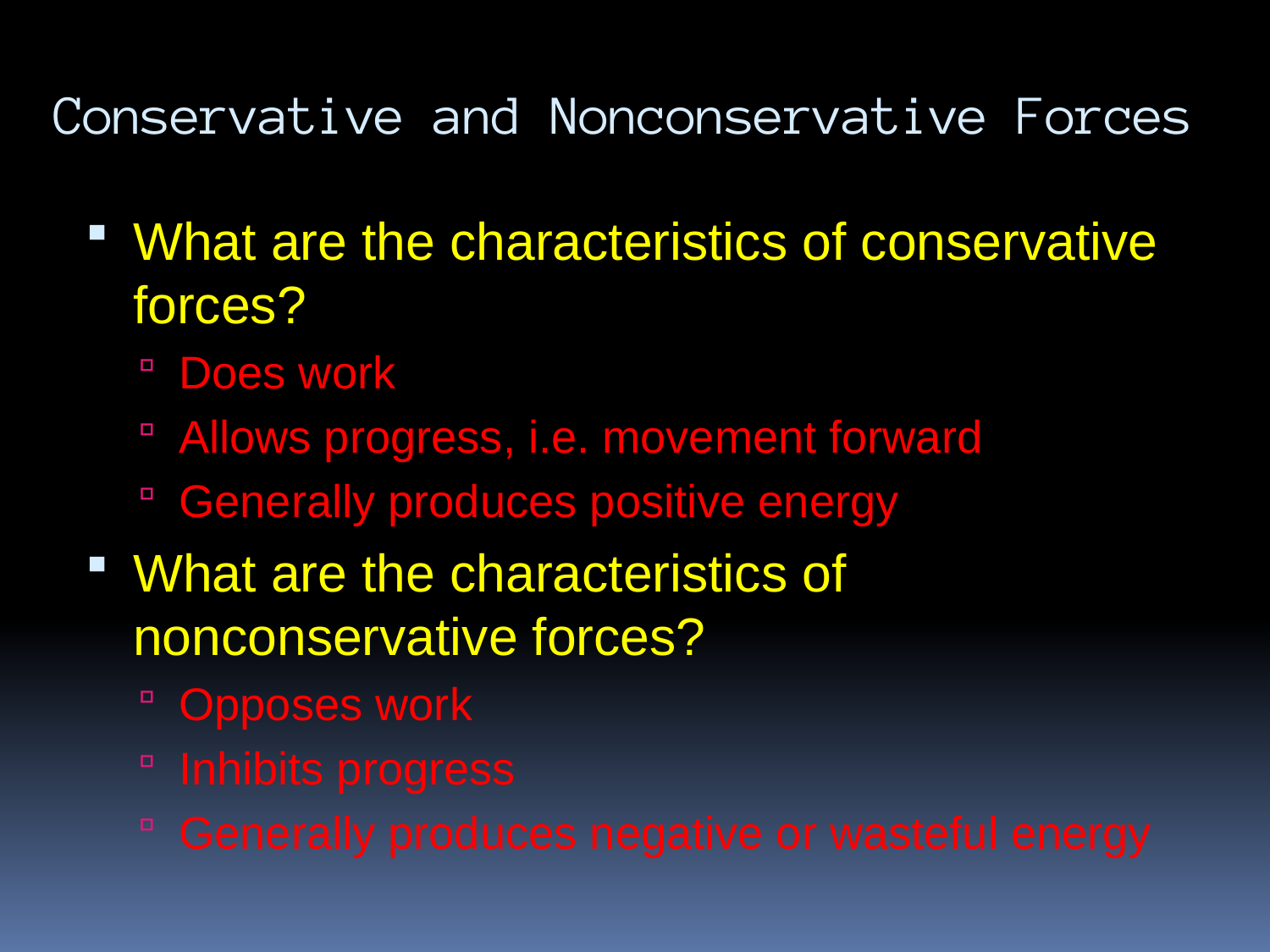

# Conservative and Nonconservative Forces
What are the characteristics of conservative forces?
Does work
Allows progress, i.e. movement forward
Generally produces positive energy
What are the characteristics of nonconservative forces?
Opposes work
Inhibits progress
Generally produces negative or wasteful energy